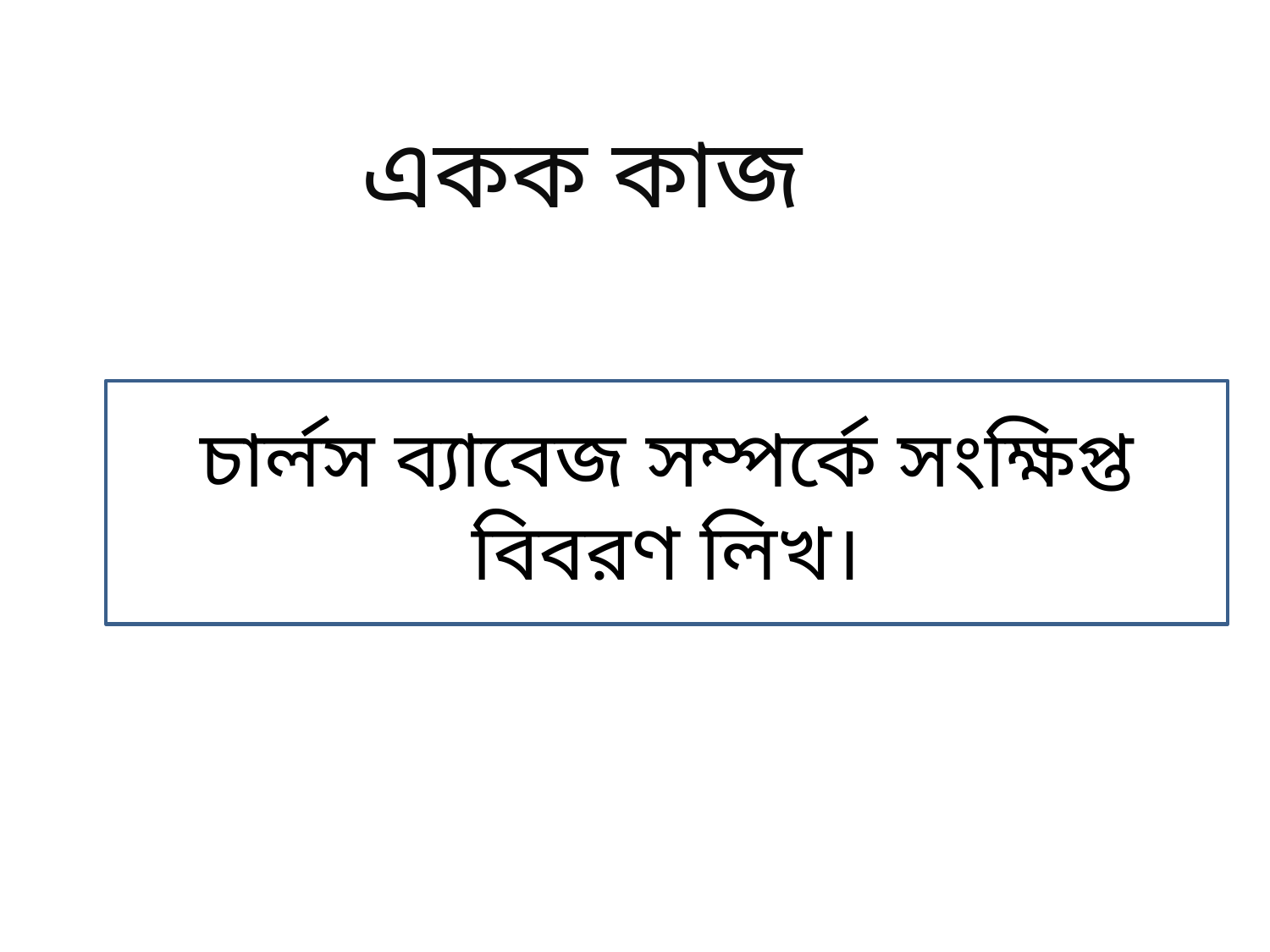

একক কাজ
চার্লস ব্যাবেজ সম্পর্কে সংক্ষিপ্ত বিবরণ লিখ।